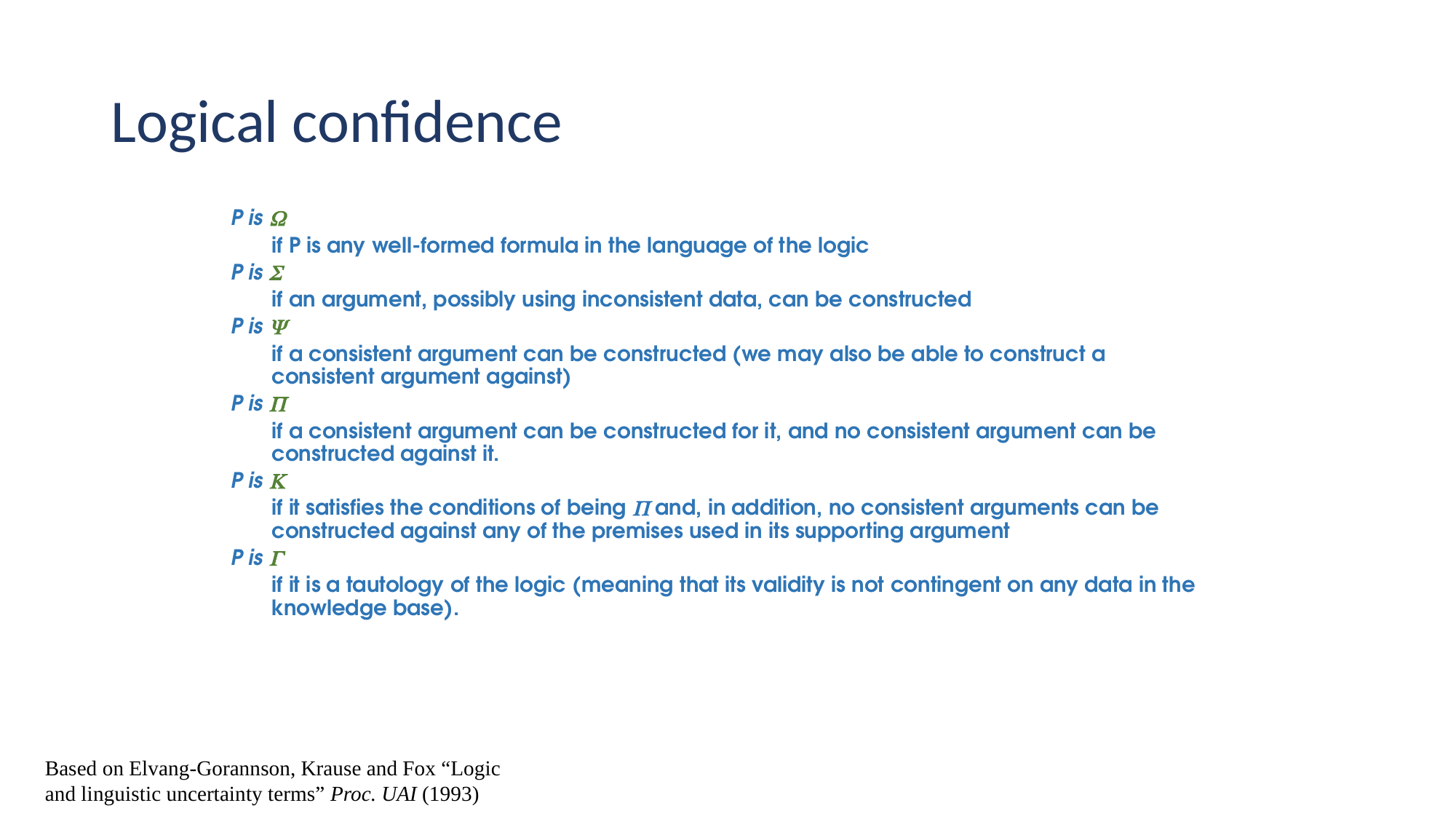

# Logical confidence
P is Ω
	if P is any well-formed formula in the language of the logic
P is Σ
	if an argument, possibly using inconsistent data, can be constructed
P is Ψ
	if a consistent argument can be constructed (we may also be able to construct a consistent argument against)
P is Π
	if a consistent argument can be constructed for it, and no consistent argument can be constructed against it.
P is Κ
	if it satisfies the conditions of being Π and, in addition, no consistent arguments can be constructed against any of the premises used in its supporting argument
P is Γ
	if it is a tautology of the logic (meaning that its validity is not contingent on any data in the knowledge base).
Based on Elvang-Gorannson, Krause and Fox “Logic and linguistic uncertainty terms” Proc. UAI (1993)